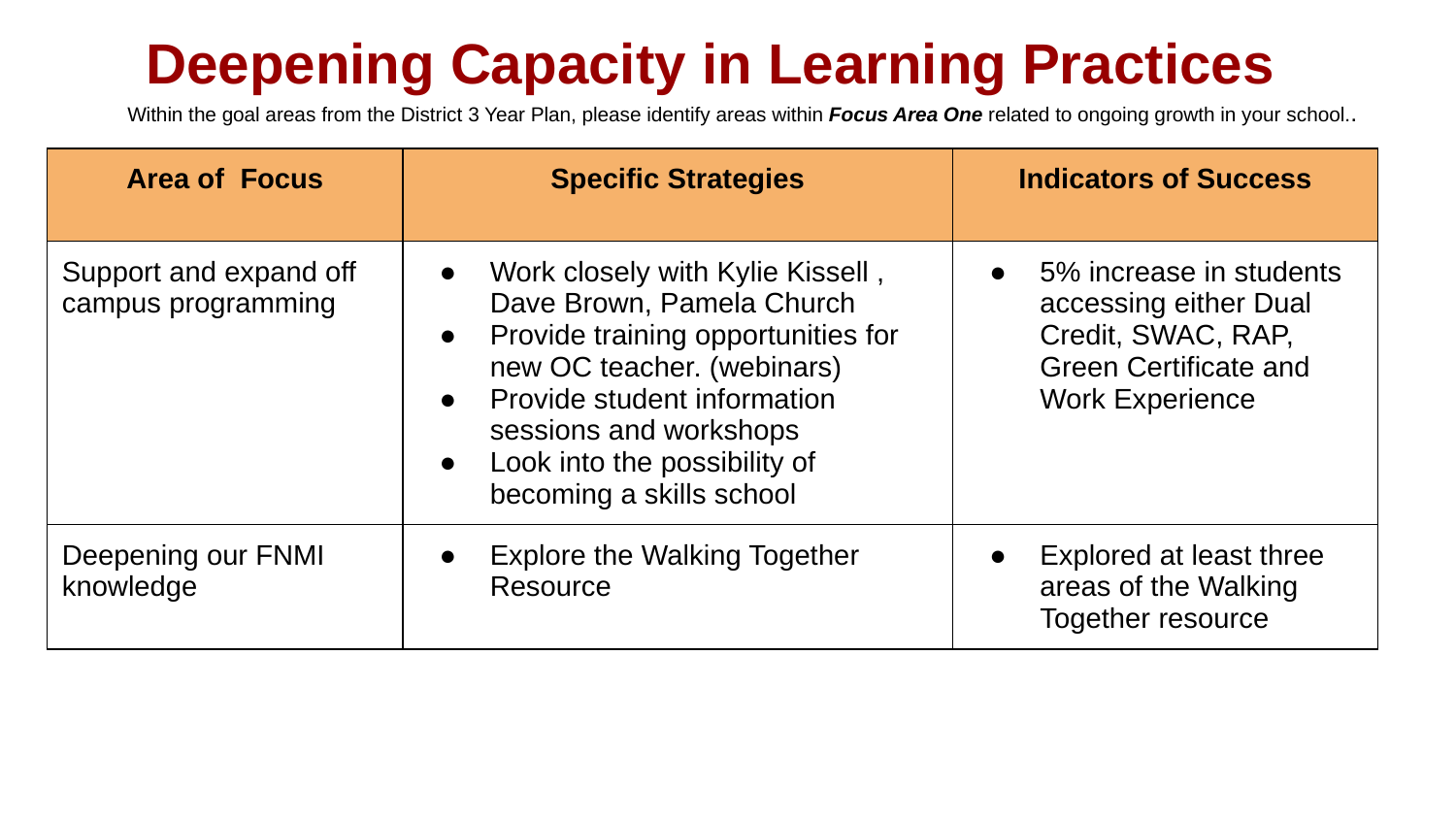

# Deepening Capacity in Learning Practices
Within the goal areas from the District 3 Year Plan, please identify areas within Focus Area One related to ongoing growth in your school..
| Area of Focus | Specific Strategies | Indicators of Success |
| --- | --- | --- |
| Support and expand off campus programming | Work closely with Kylie Kissell , Dave Brown, Pamela Church Provide training opportunities for new OC teacher. (webinars) Provide student information sessions and workshops Look into the possibility of becoming a skills school | 5% increase in students accessing either Dual Credit, SWAC, RAP, Green Certificate and Work Experience |
| Deepening our FNMI knowledge | Explore the Walking Together Resource | Explored at least three areas of the Walking Together resource |